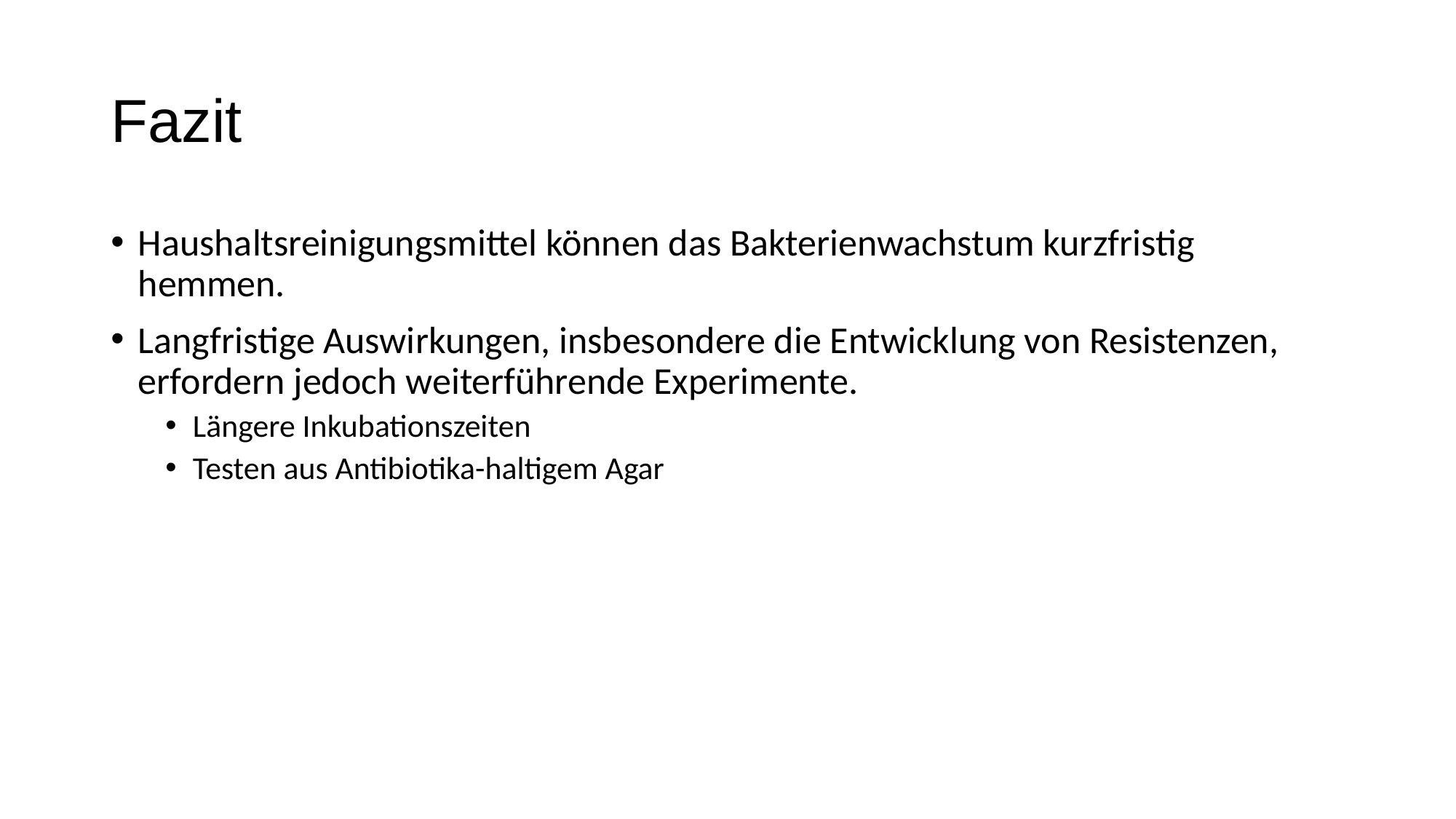

# Fazit
Haushaltsreinigungsmittel können das Bakterienwachstum kurzfristig hemmen.
Langfristige Auswirkungen, insbesondere die Entwicklung von Resistenzen, erfordern jedoch weiterführende Experimente.
Längere Inkubationszeiten
Testen aus Antibiotika-haltigem Agar